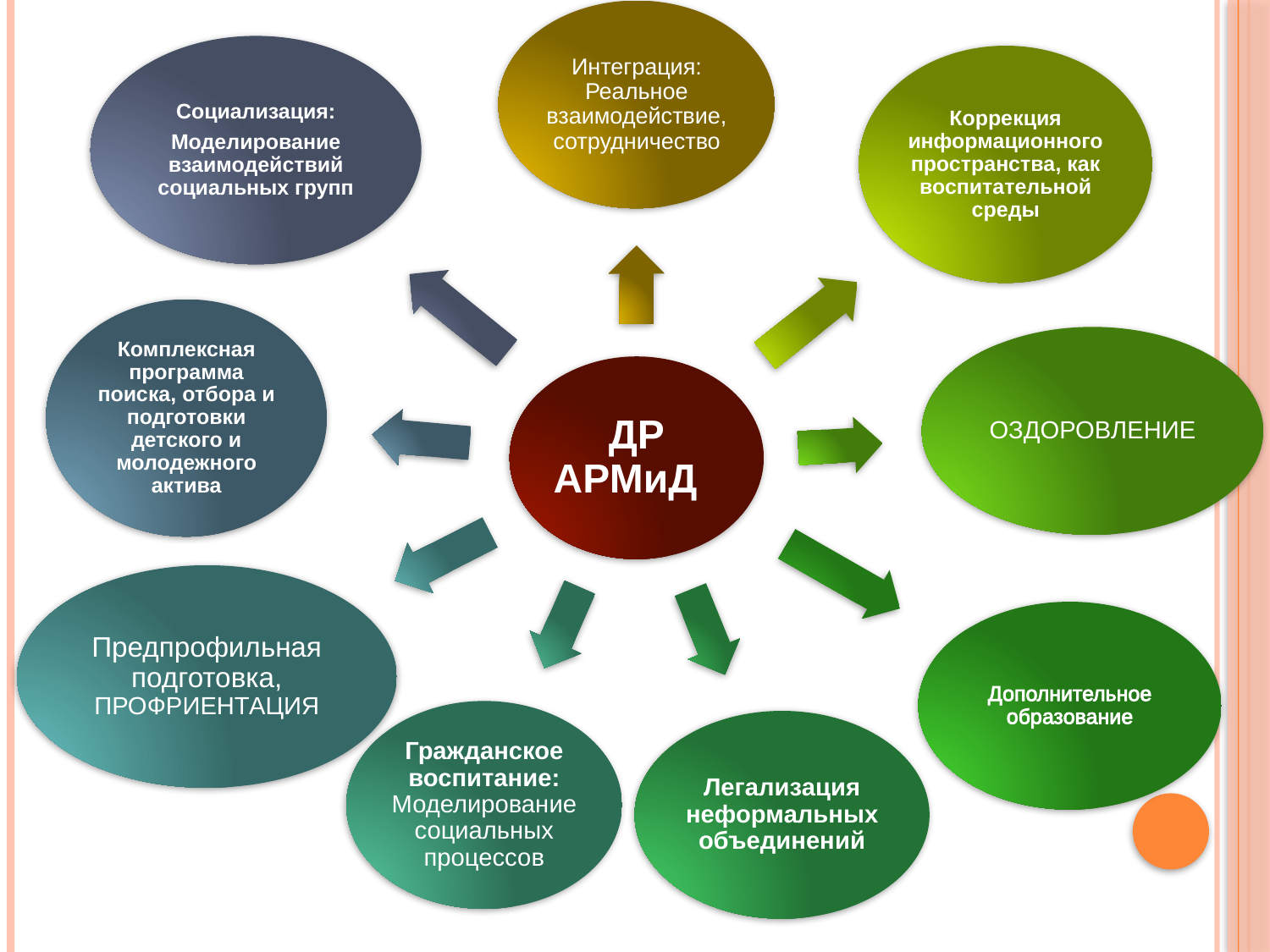

ДР АРМиД

Интеграция: Реальное взаимодействие, сотрудничество

Коррекция информационного пространства, как воспитательной среды

ОЗДОРОВЛЕНИЕ

Дополнительное образование

Легализация неформальных объединений

Гражданское воспитание: Моделирование социальных процессов

Предпрофильная подготовка, ПРОФРИЕНТАЦИЯ

Комплексная программа поиска, отбора и подготовки детского и молодежного актива

Социализация:
Моделирование взаимодействий социальных групп